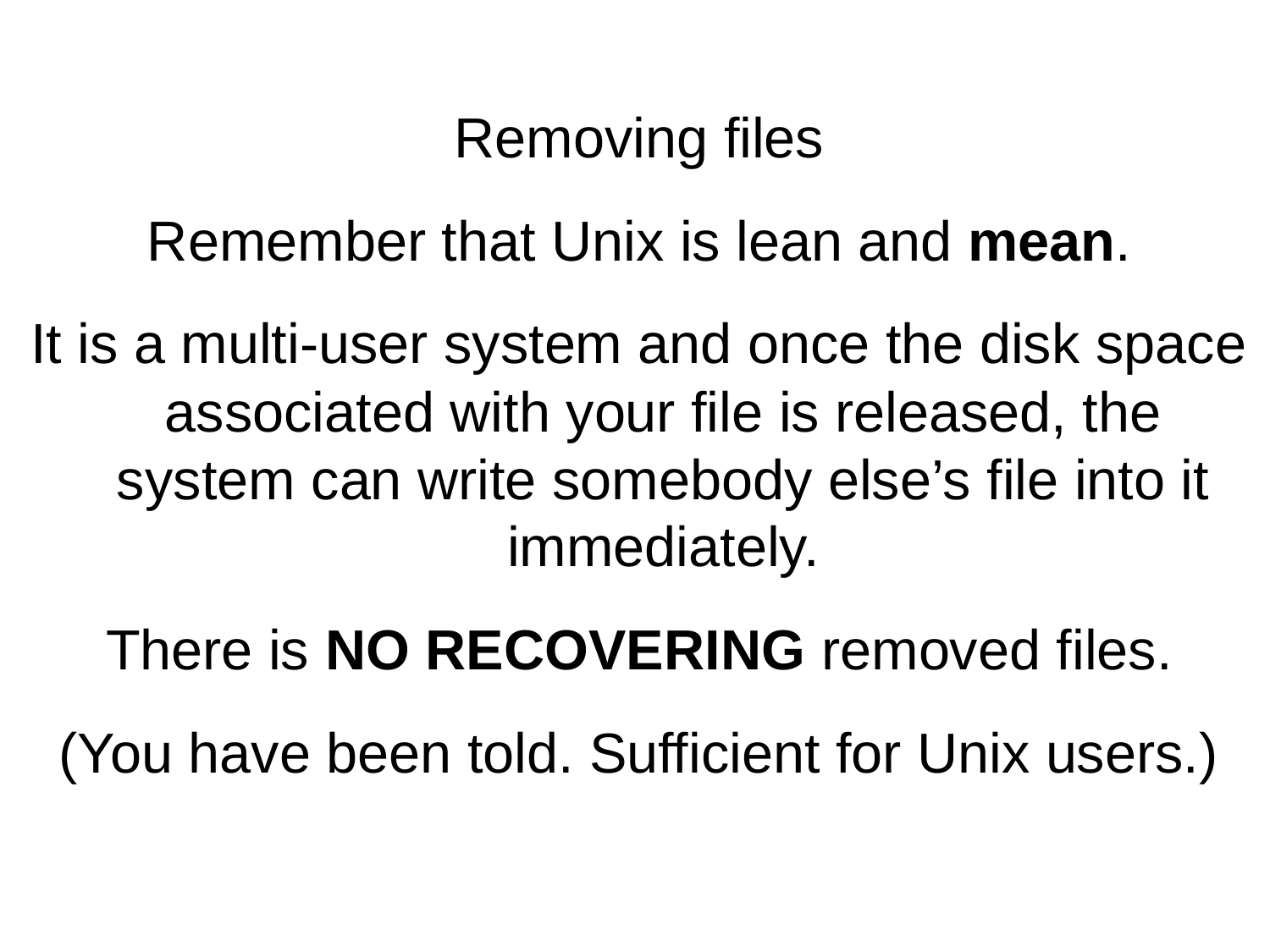

Removing files
Remember that Unix is lean and mean.
It is a multi-user system and once the disk space associated with your file is released, the system can write somebody else’s file into it immediately.
There is NO RECOVERING removed files.
(You have been told. Sufficient for Unix users.)